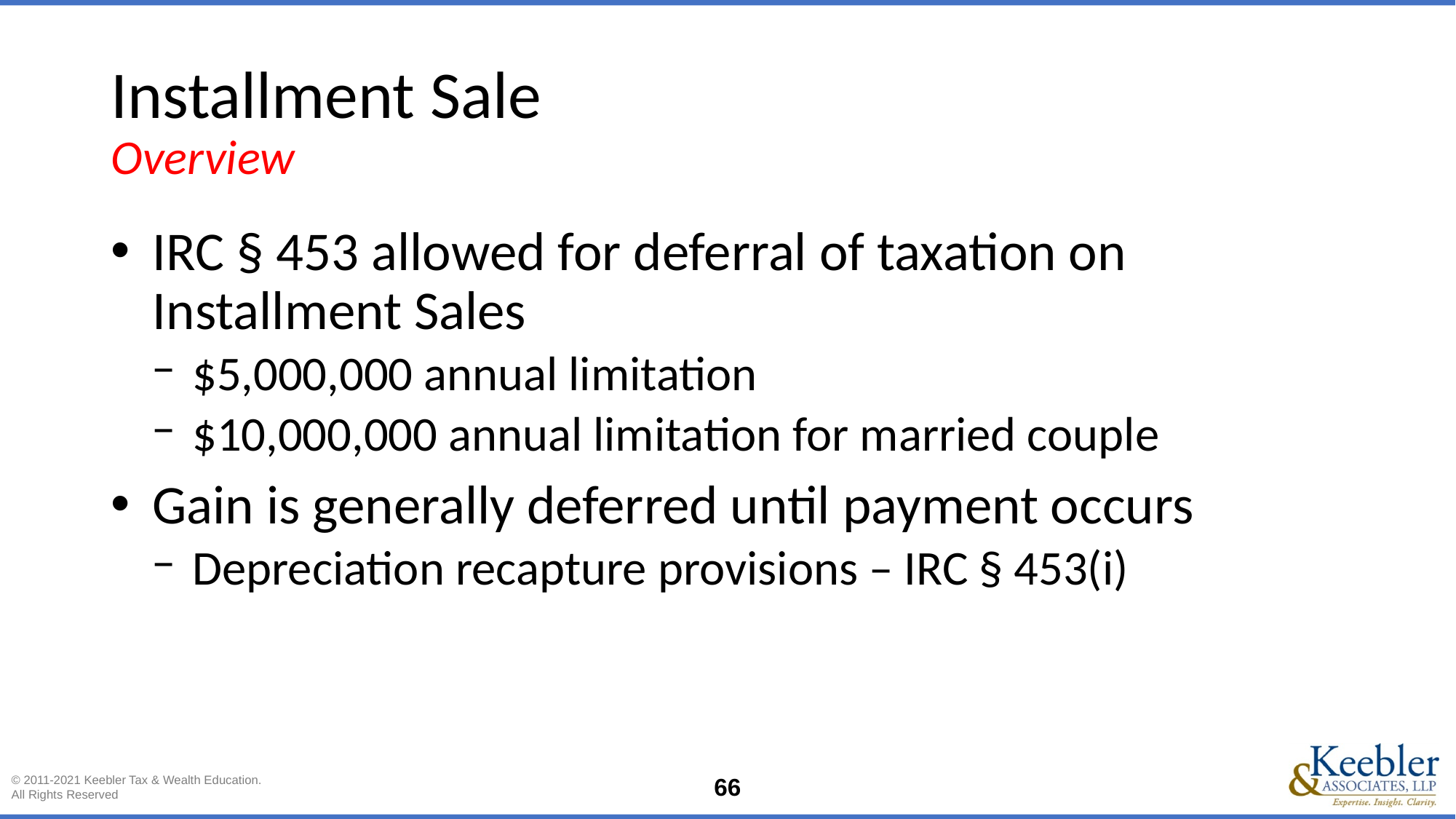

# Installment Sale Overview
IRC § 453 allowed for deferral of taxation on Installment Sales
$5,000,000 annual limitation
$10,000,000 annual limitation for married couple
Gain is generally deferred until payment occurs
Depreciation recapture provisions – IRC § 453(i)